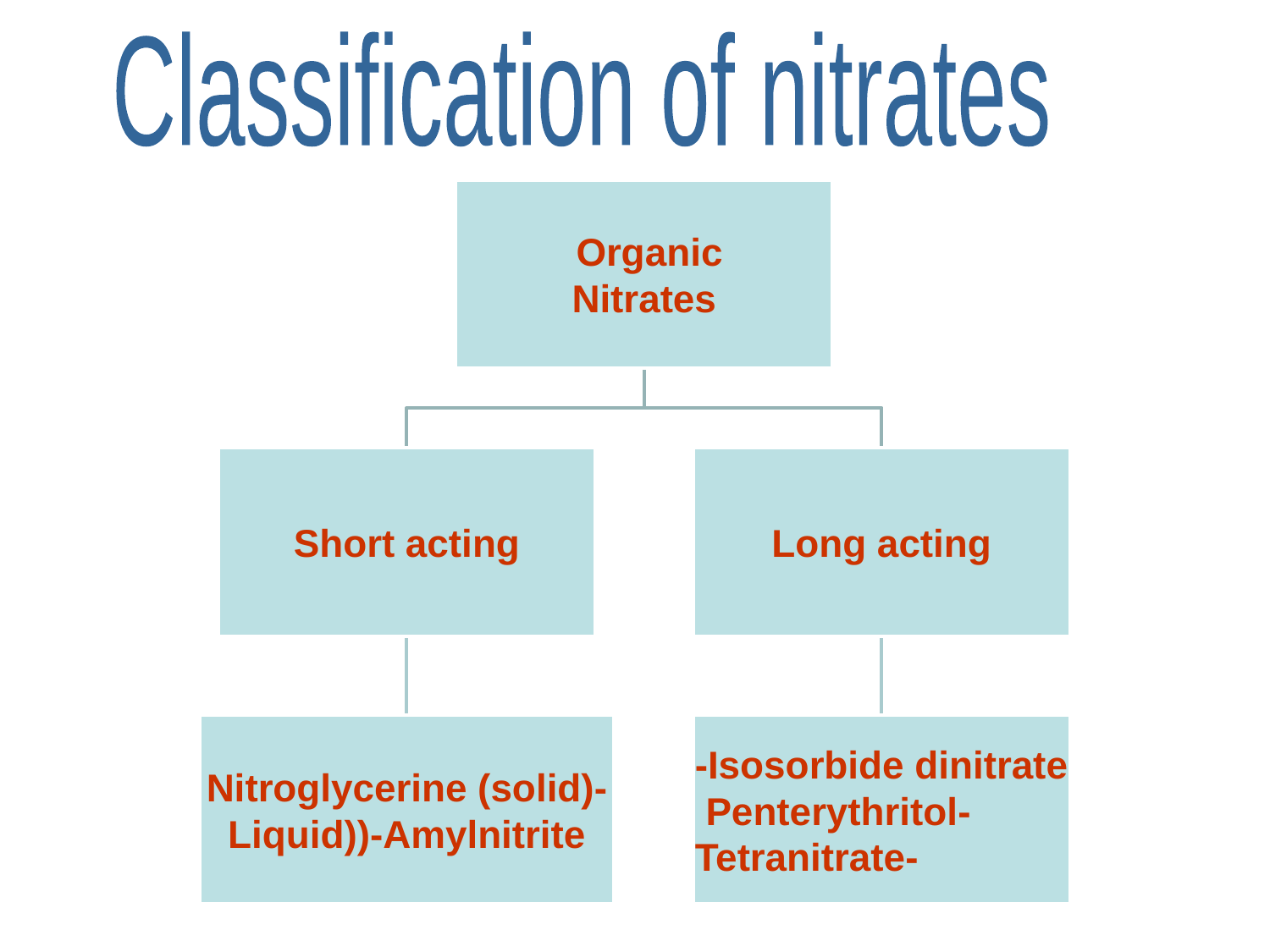

Classification of nitrates
Organic
Nitrates
Short acting
-Nitroglycerine (solid)
Liquid))-Amylnitrite
Long acting
-Isosorbide dinitrate
-Penterythritol
-Tetranitrate